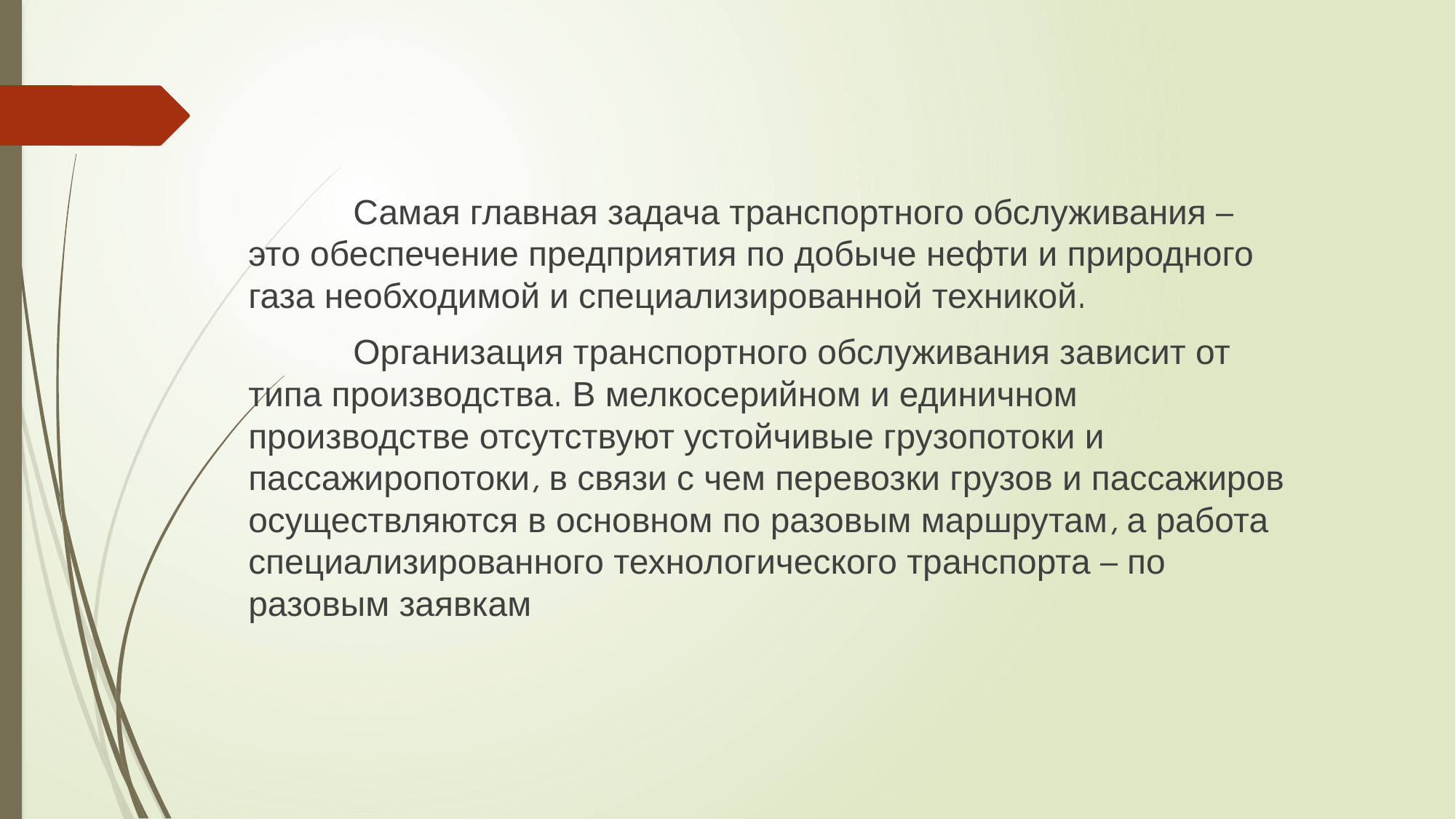

#
	Самая главная задача транспортного обслуживания – это обеспечение предприятия по добыче нефти и природного газа необходимой и специализированной техникой.
	Организация транспортного обслуживания зависит от типа производства. В мелкосерийном и единичном производстве отсутствуют устойчивые грузопотоки и пассажиропотоки, в связи с чем перевозки грузов и пассажиров осуществляются в основном по разовым маршрутам, а работа специализированного технологического транспорта – по разовым заявкам